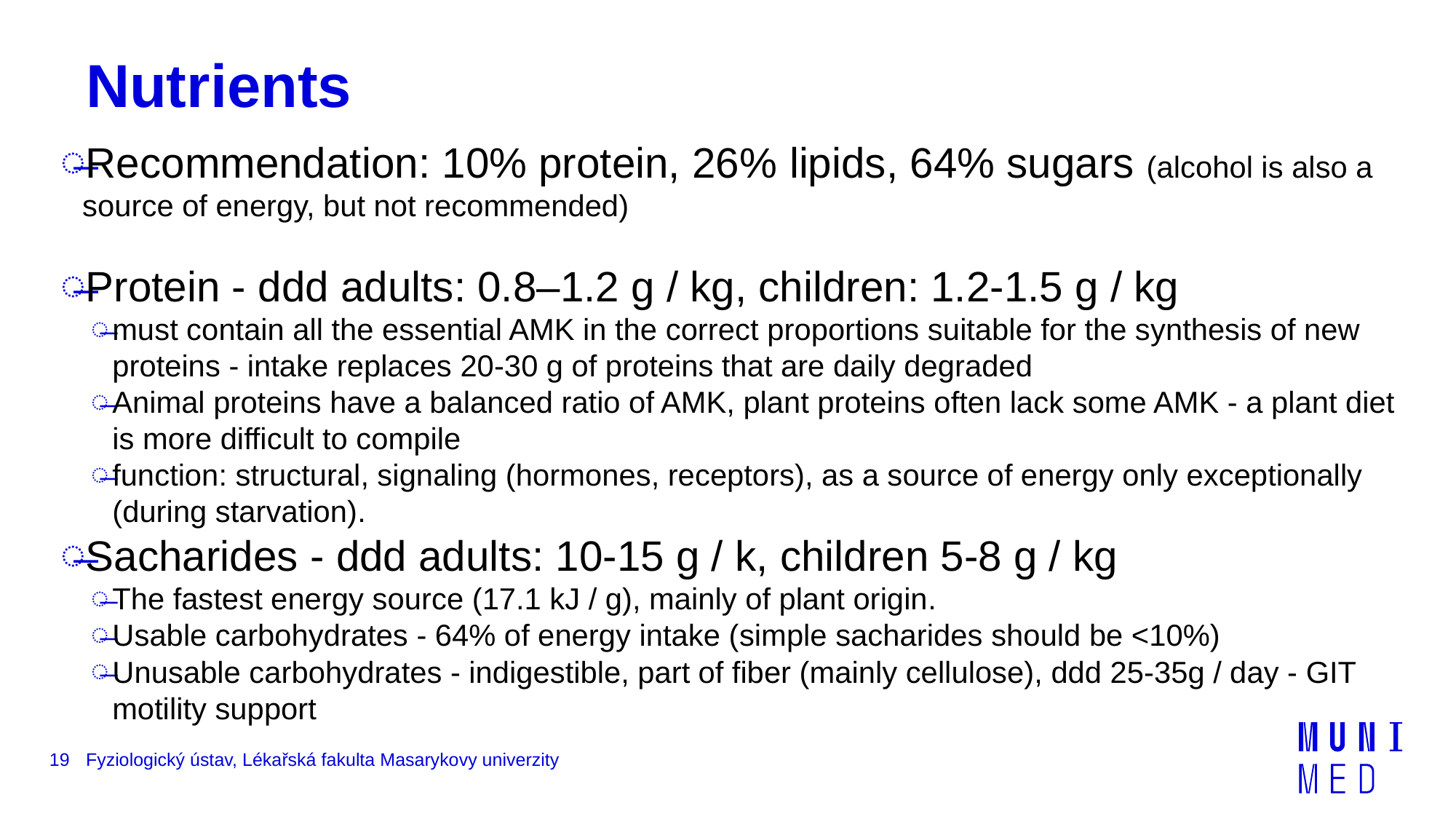

# Nutrients
Recommendation: 10% protein, 26% lipids, 64% sugars (alcohol is also a source of energy, but not recommended)

Protein - ddd adults: 0.8–1.2 g / kg, children: 1.2-1.5 g / kg
must contain all the essential AMK in the correct proportions suitable for the synthesis of new proteins - intake replaces 20-30 g of proteins that are daily degraded
Animal proteins have a balanced ratio of AMK, plant proteins often lack some AMK - a plant diet is more difficult to compile
function: structural, signaling (hormones, receptors), as a source of energy only exceptionally (during starvation).
Sacharides - ddd adults: 10-15 g / k, children 5-8 g / kg
The fastest energy source (17.1 kJ / g), mainly of plant origin.
Usable carbohydrates - 64% of energy intake (simple sacharides should be <10%)
Unusable carbohydrates - indigestible, part of fiber (mainly cellulose), ddd 25-35g / day - GIT motility support
19
Fyziologický ústav, Lékařská fakulta Masarykovy univerzity